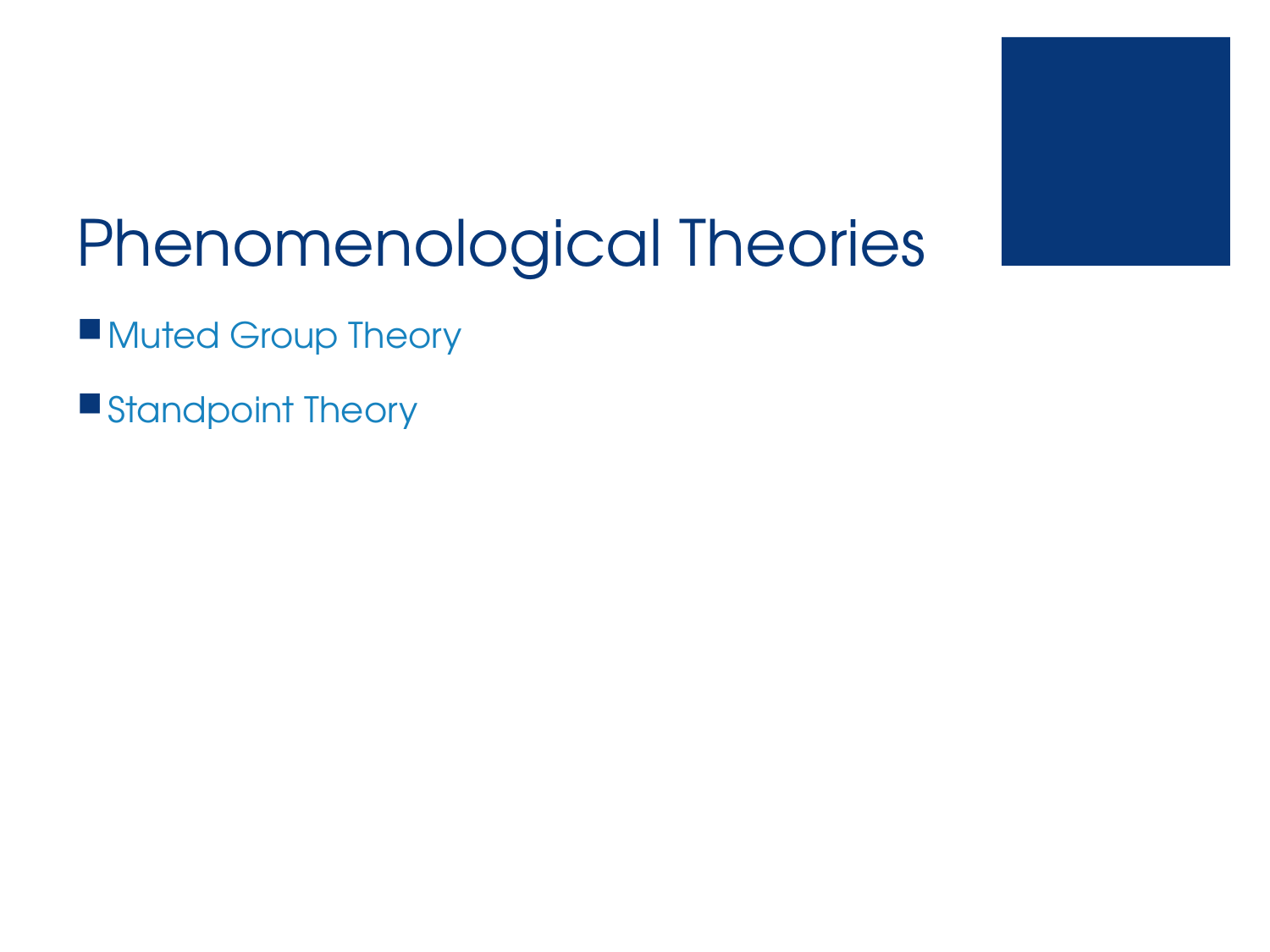

# Phenomenological Theories
Muted Group Theory
Standpoint Theory